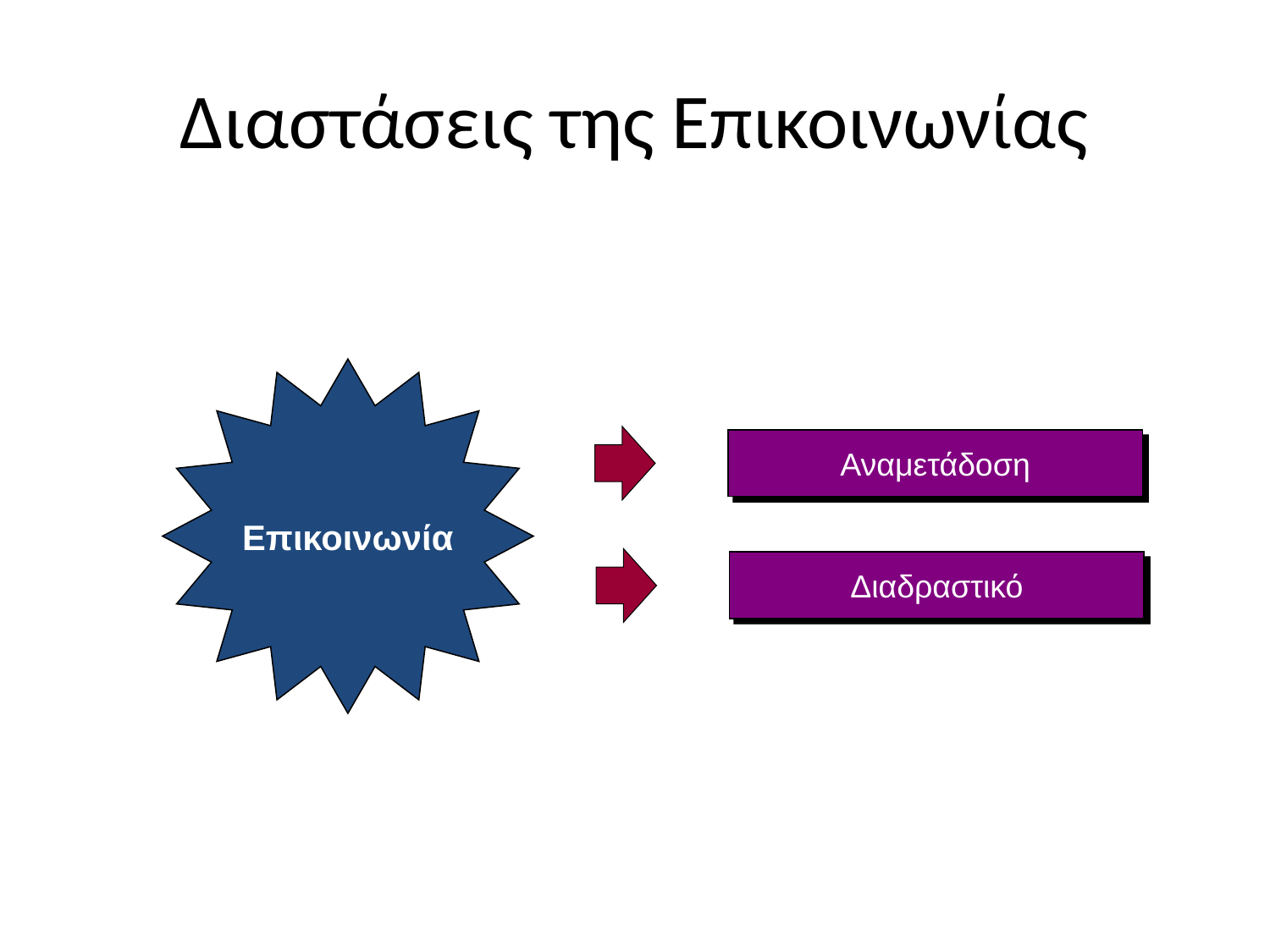

# Διαστάσεις της Επικοινωνίας
Επικοινωνία
Αναμετάδοση

Διαδραστικό